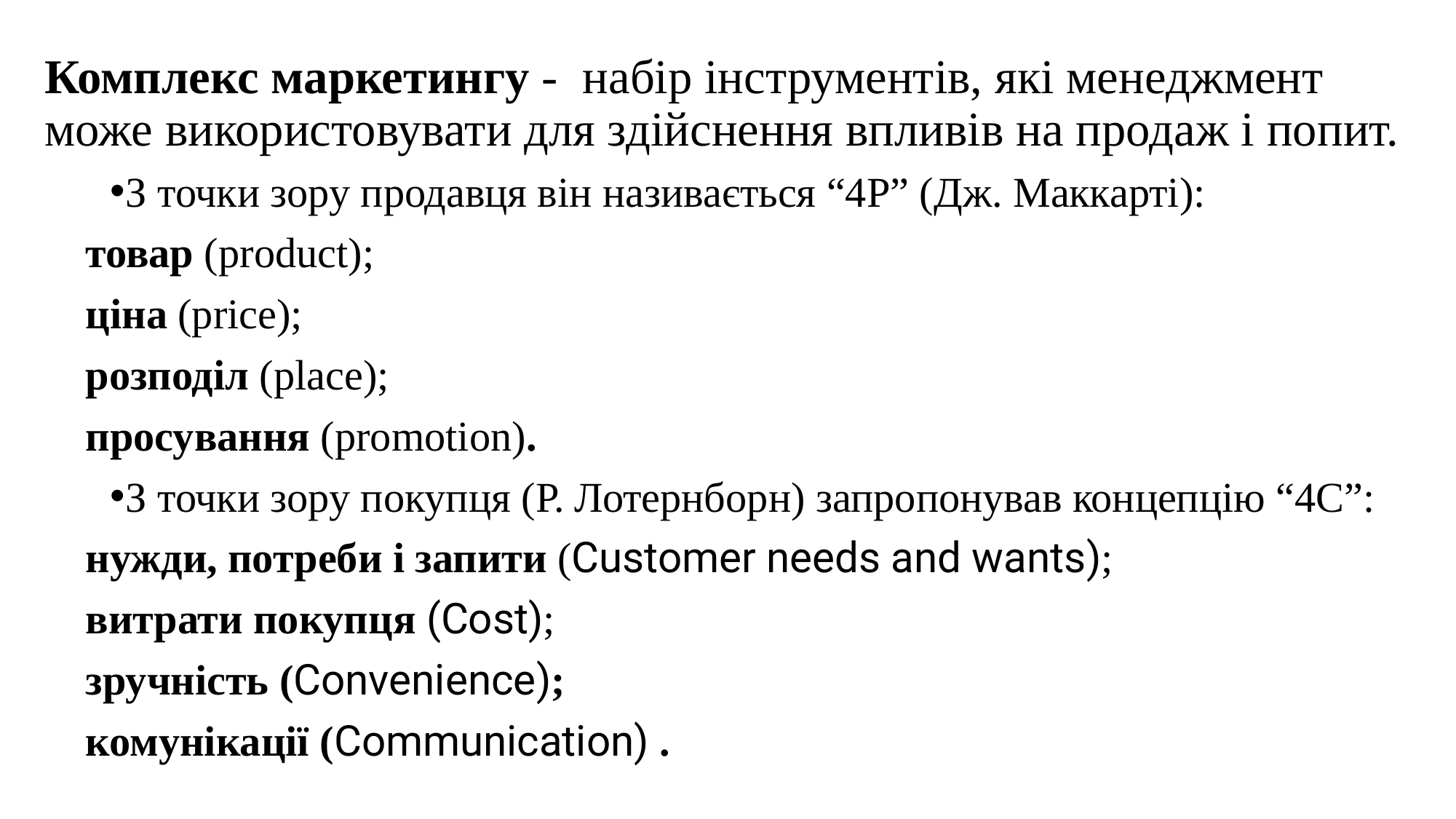

# Комплекс маркетингу -  набір інструментів, які менеджмент може використовувати для здійснення впливів на продаж і попит.
З точки зору продавця він називається “4Р” (Дж. Маккарті):
товар (product);
ціна (price);
розподіл (place);
просування (promotion).
З точки зору покупця (Р. Лотернборн) запропонував концепцію “4С”:
нужди, потреби і запити (Customer needs and wants);
витрати покупця (Cost);
зручність (Convenience);
комунікації (Communication) .